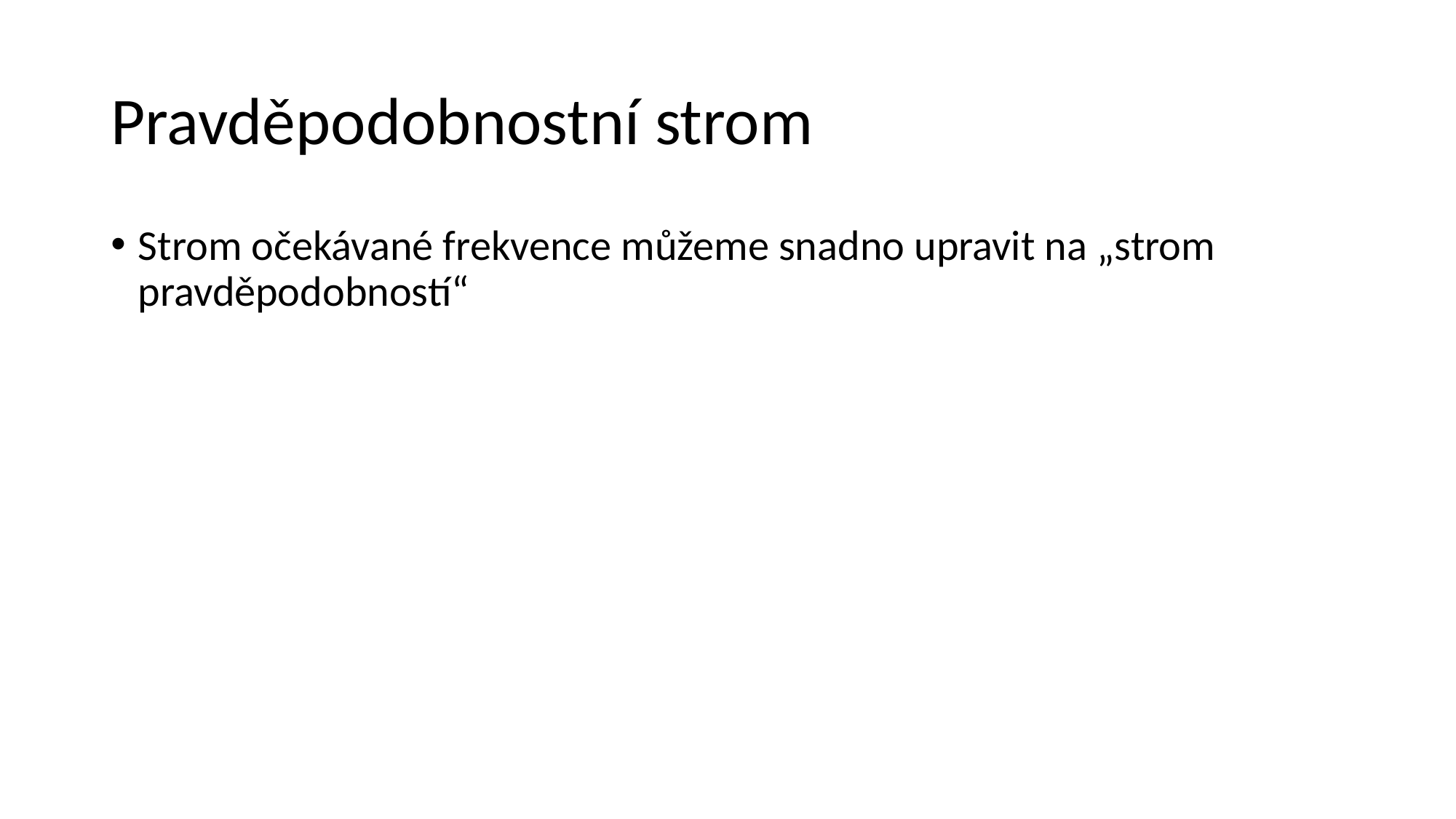

# Pravděpodobnostní strom
Strom očekávané frekvence můžeme snadno upravit na „strom pravděpodobností“